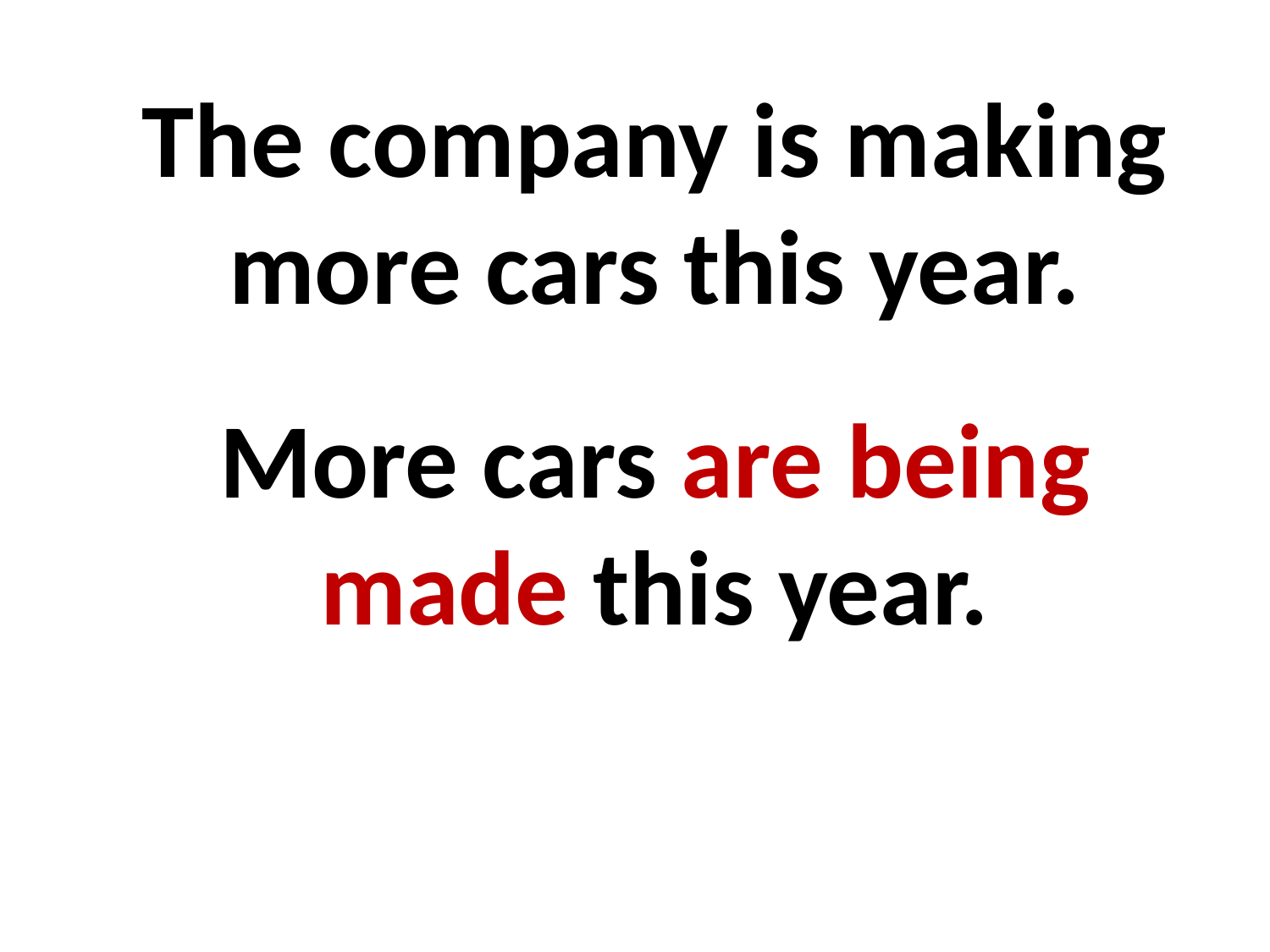

# The company is making more cars this year.
More cars are being made this year.